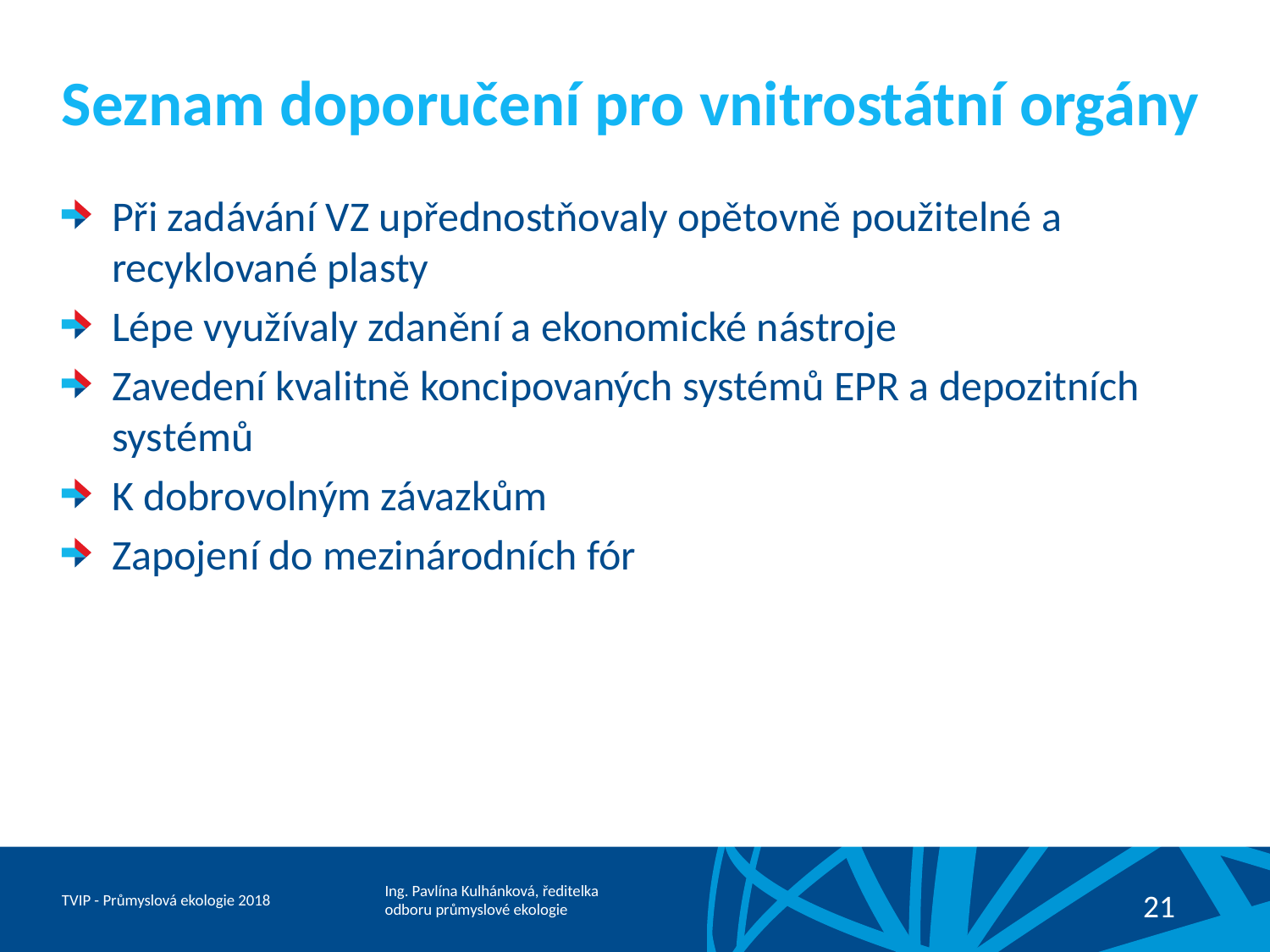

# Seznam doporučení pro vnitrostátní orgány
Při zadávání VZ upřednostňovaly opětovně použitelné a recyklované plasty
Lépe využívaly zdanění a ekonomické nástroje
Zavedení kvalitně koncipovaných systémů EPR a depozitních systémů
K dobrovolným závazkům
Zapojení do mezinárodních fór